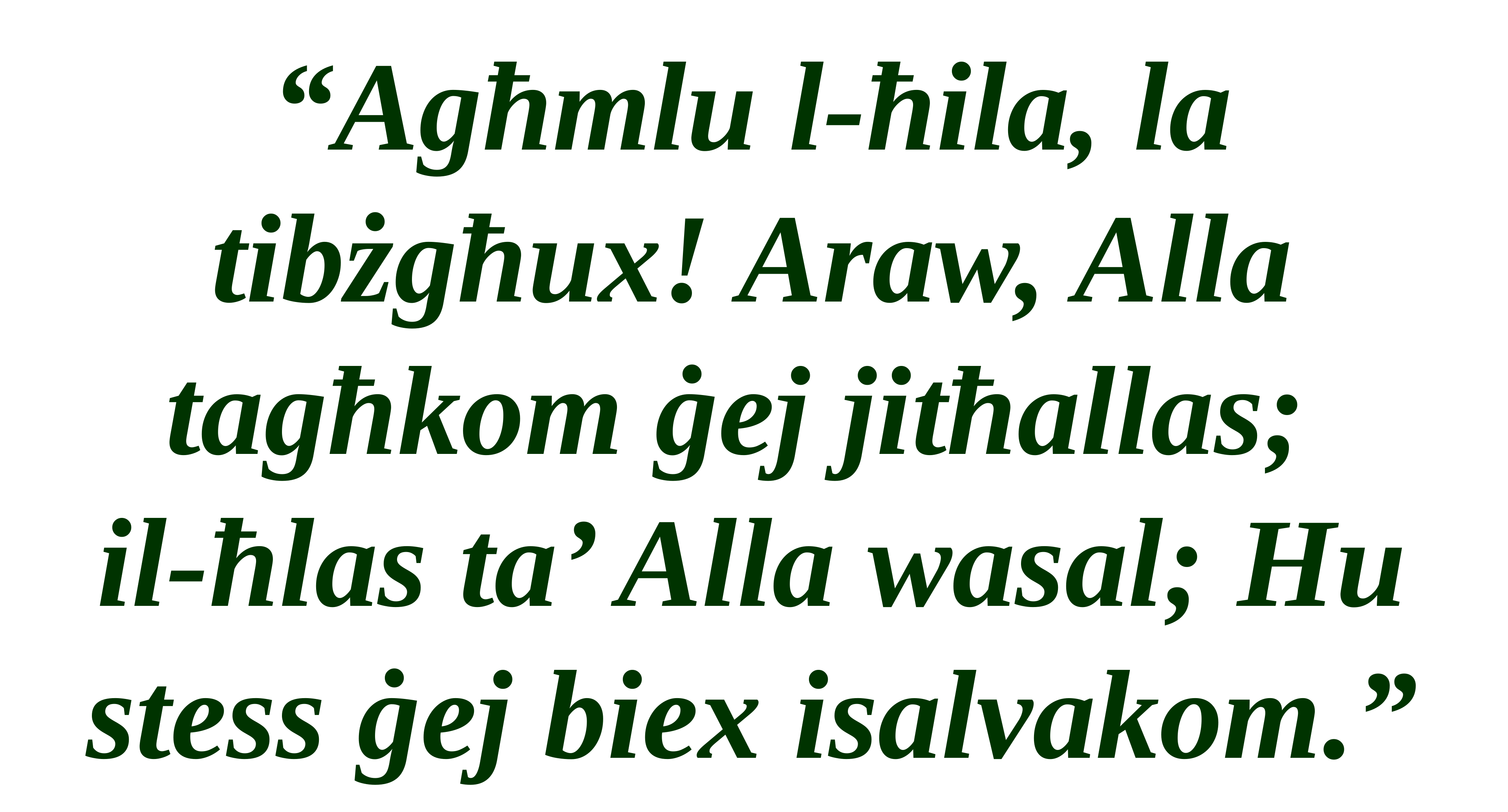

“Agħmlu l-ħila, la tibżgħux! Araw, Alla tagħkom ġej jitħallas;
il-ħlas ta’ Alla wasal; Hu stess ġej biex isalvakom.”